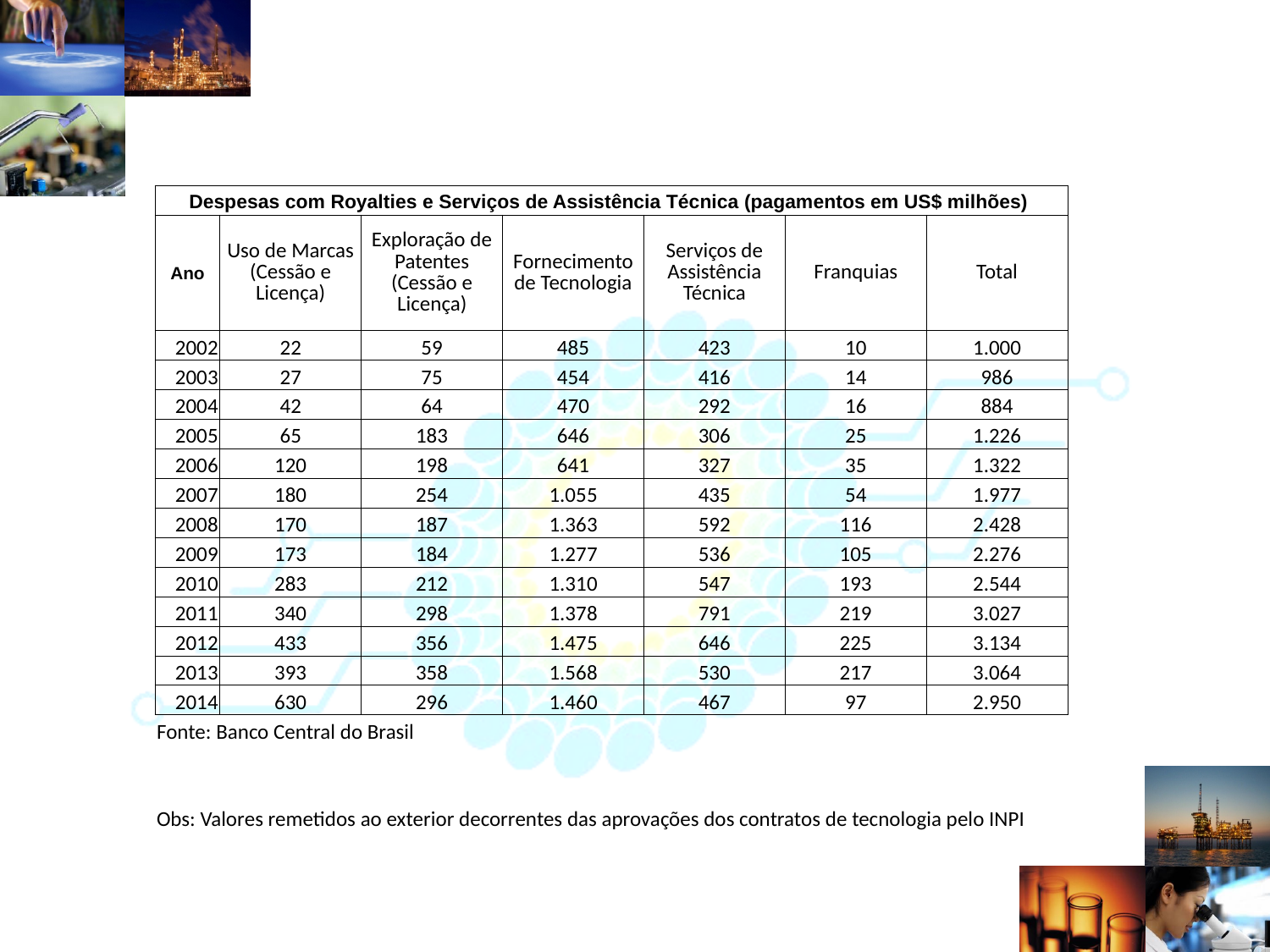

#
| Despesas com Royalties e Serviços de Assistência Técnica (pagamentos em US$ milhões) |  |  |  |  |  |  |
| --- | --- | --- | --- | --- | --- | --- |
| Ano | Uso de Marcas (Cessão e Licença) | Exploração de Patentes (Cessão e Licença) | Fornecimento de Tecnologia | Serviços de Assistência Técnica | Franquias | Total |
| 2002 | 22 | 59 | 485 | 423 | 10 | 1.000 |
| 2003 | 27 | 75 | 454 | 416 | 14 | 986 |
| 2004 | 42 | 64 | 470 | 292 | 16 | 884 |
| 2005 | 65 | 183 | 646 | 306 | 25 | 1.226 |
| 2006 | 120 | 198 | 641 | 327 | 35 | 1.322 |
| 2007 | 180 | 254 | 1.055 | 435 | 54 | 1.977 |
| 2008 | 170 | 187 | 1.363 | 592 | 116 | 2.428 |
| 2009 | 173 | 184 | 1.277 | 536 | 105 | 2.276 |
| 2010 | 283 | 212 | 1.310 | 547 | 193 | 2.544 |
| 2011 | 340 | 298 | 1.378 | 791 | 219 | 3.027 |
| 2012 | 433 | 356 | 1.475 | 646 | 225 | 3.134 |
| 2013 | 393 | 358 | 1.568 | 530 | 217 | 3.064 |
| 2014 | 630 | 296 | 1.460 | 467 | 97 | 2.950 |
| Fonte: Banco Central do Brasil |  |  |  |  |  |  |
|  |  |  |  |  |  |  |
| Obs: Valores remetidos ao exterior decorrentes das aprovações dos contratos de tecnologia pelo INPI |  |  |  |  |  |  |